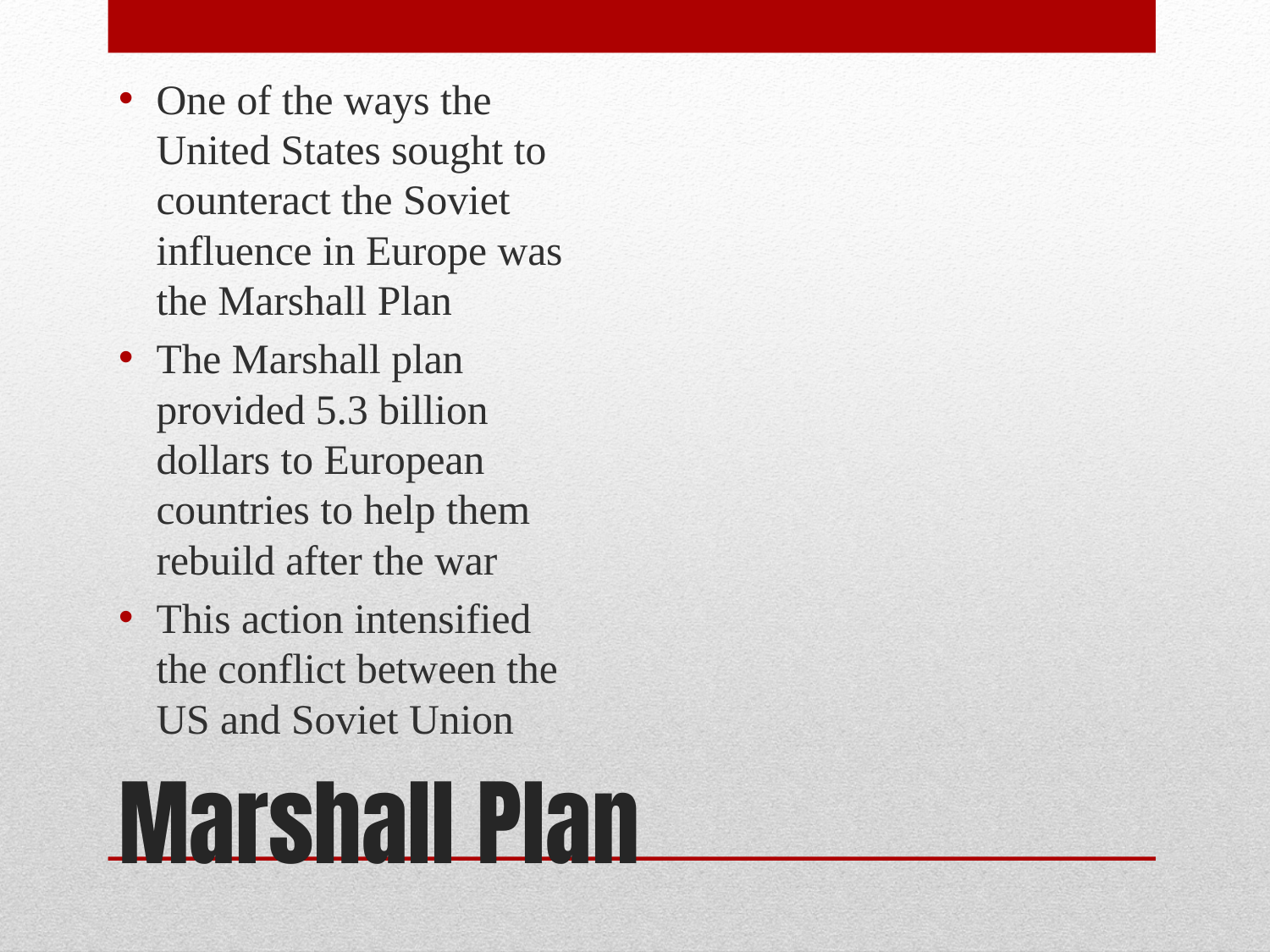

One of the ways the United States sought to counteract the Soviet influence in Europe was the Marshall Plan
The Marshall plan provided 5.3 billion dollars to European countries to help them rebuild after the war
This action intensified the conflict between the US and Soviet Union
# Marshall Plan